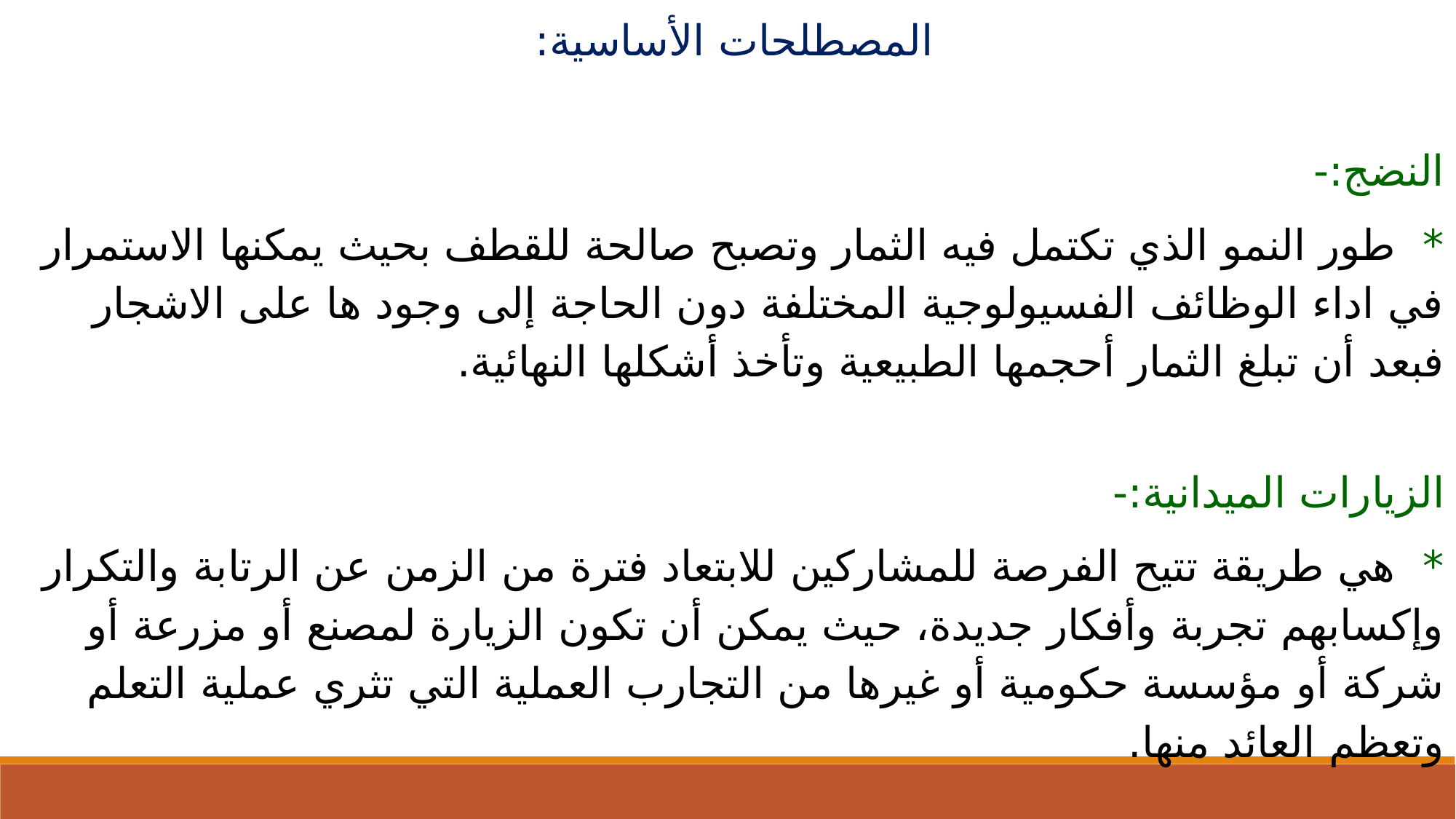

المصطلحات الأساسية:

النضج:-
*  طور النمو الذي تكتمل فيه الثمار وتصبح صالحة للقطف بحيث يمكنها الاستمرار في اداء الوظائف الفسيولوجية المختلفة دون الحاجة إلى وجود ها على الاشجار فبعد أن تبلغ الثمار أحجمها الطبيعية وتأخذ أشكلها النهائية.

الزيارات الميدانية:-
*  هي طريقة تتيح الفرصة للمشاركين للابتعاد فترة من الزمن عن الرتابة والتكرار وإكسابهم تجربة وأفكار جديدة، حيث يمكن أن تكون الزيارة لمصنع أو مزرعة أو شركة أو مؤسسة حكومية أو غيرها من التجارب العملية التي تثري عملية التعلم وتعظم العائد منها.